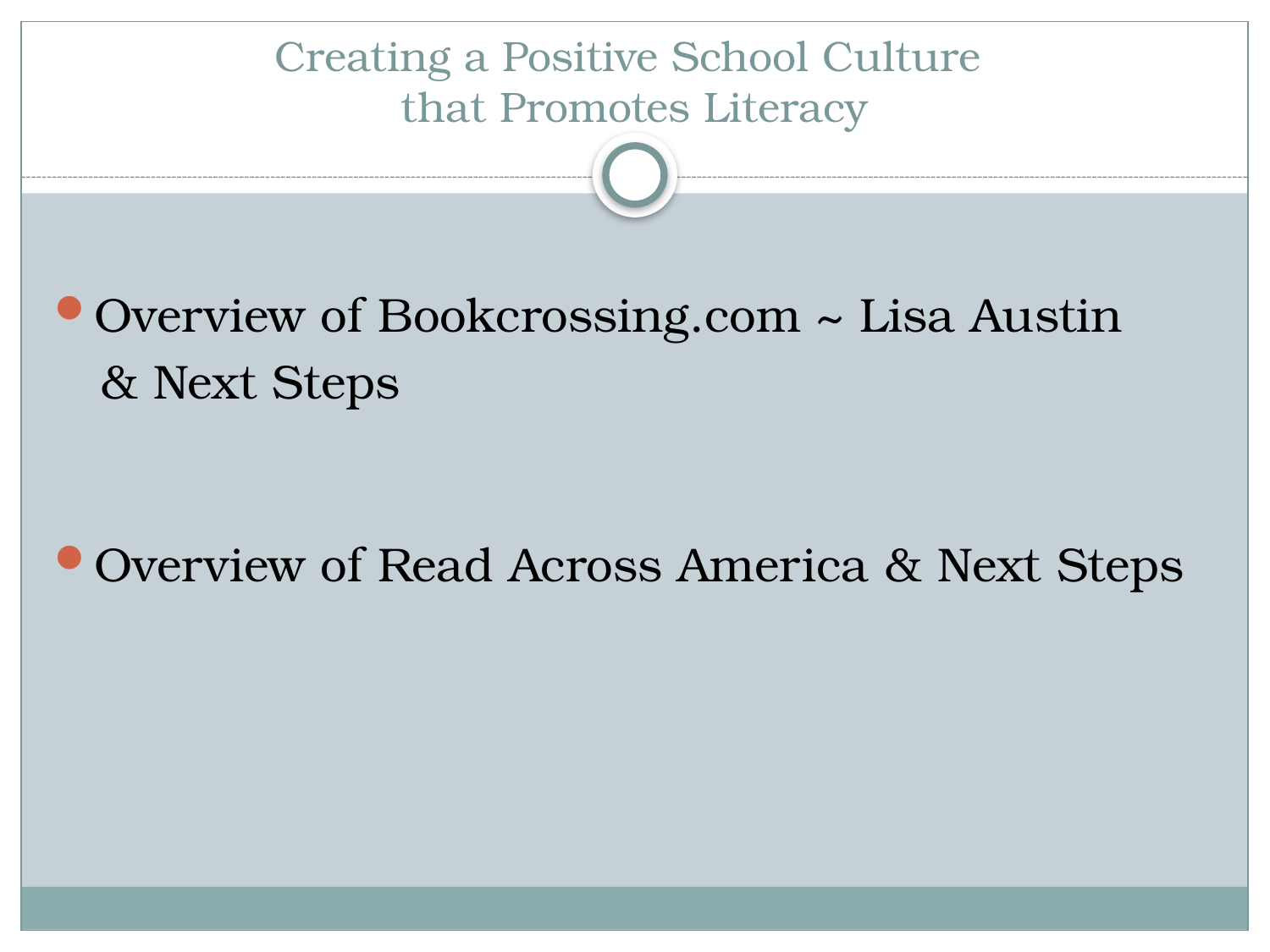

# Creating a Positive School Culture that Promotes Literacy

Overview of Bookcrossing.com ~ Lisa Austin
   & Next Steps

Overview of Read Across America & Next Steps